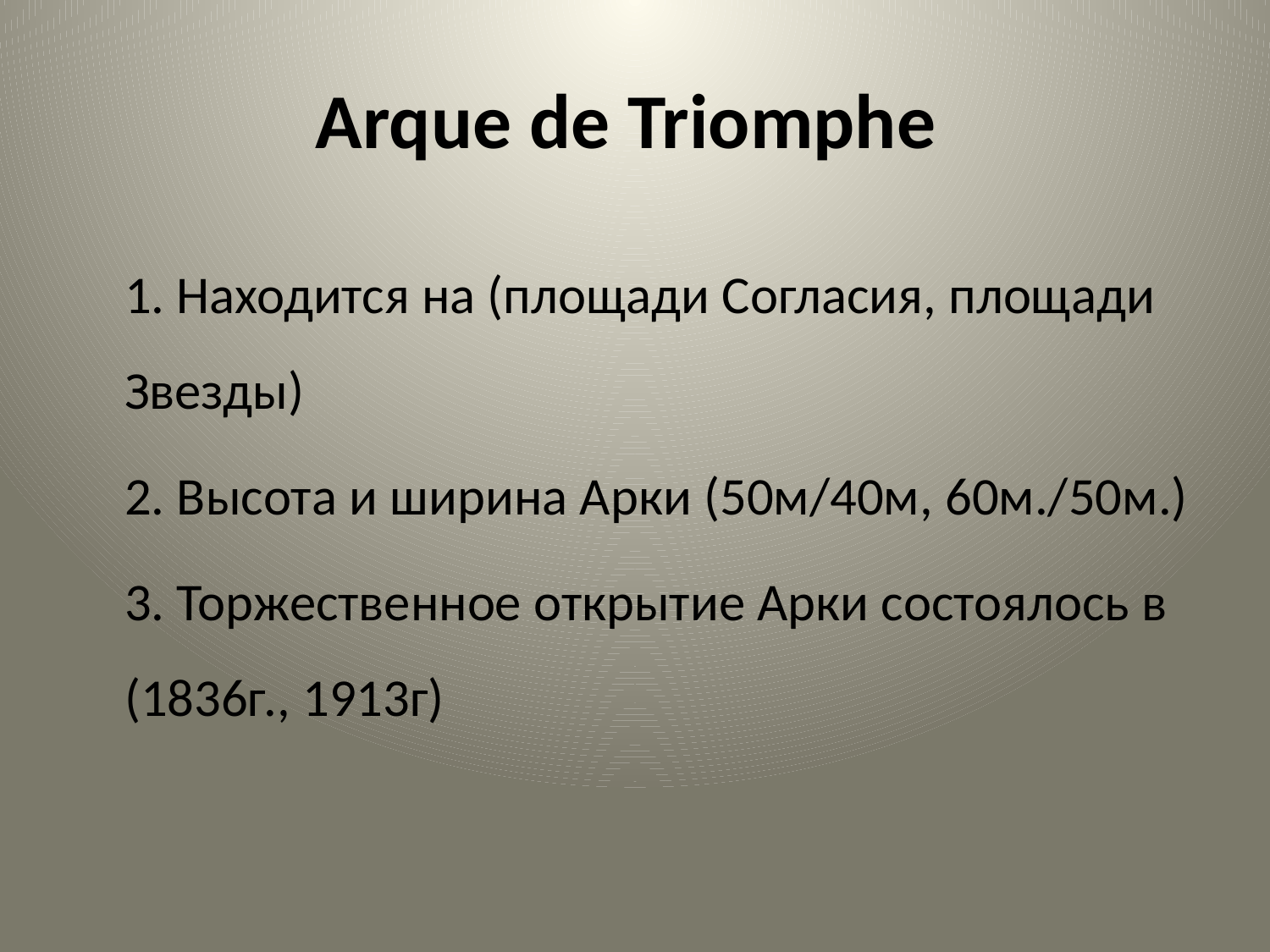

# Arque de Triomphe
	1. Находится на (площади Согласия, площади Звезды)
	2. Высота и ширина Арки (50м/40м, 60м./50м.)
	3. Торжественное открытие Арки состоялось в (1836г., 1913г)